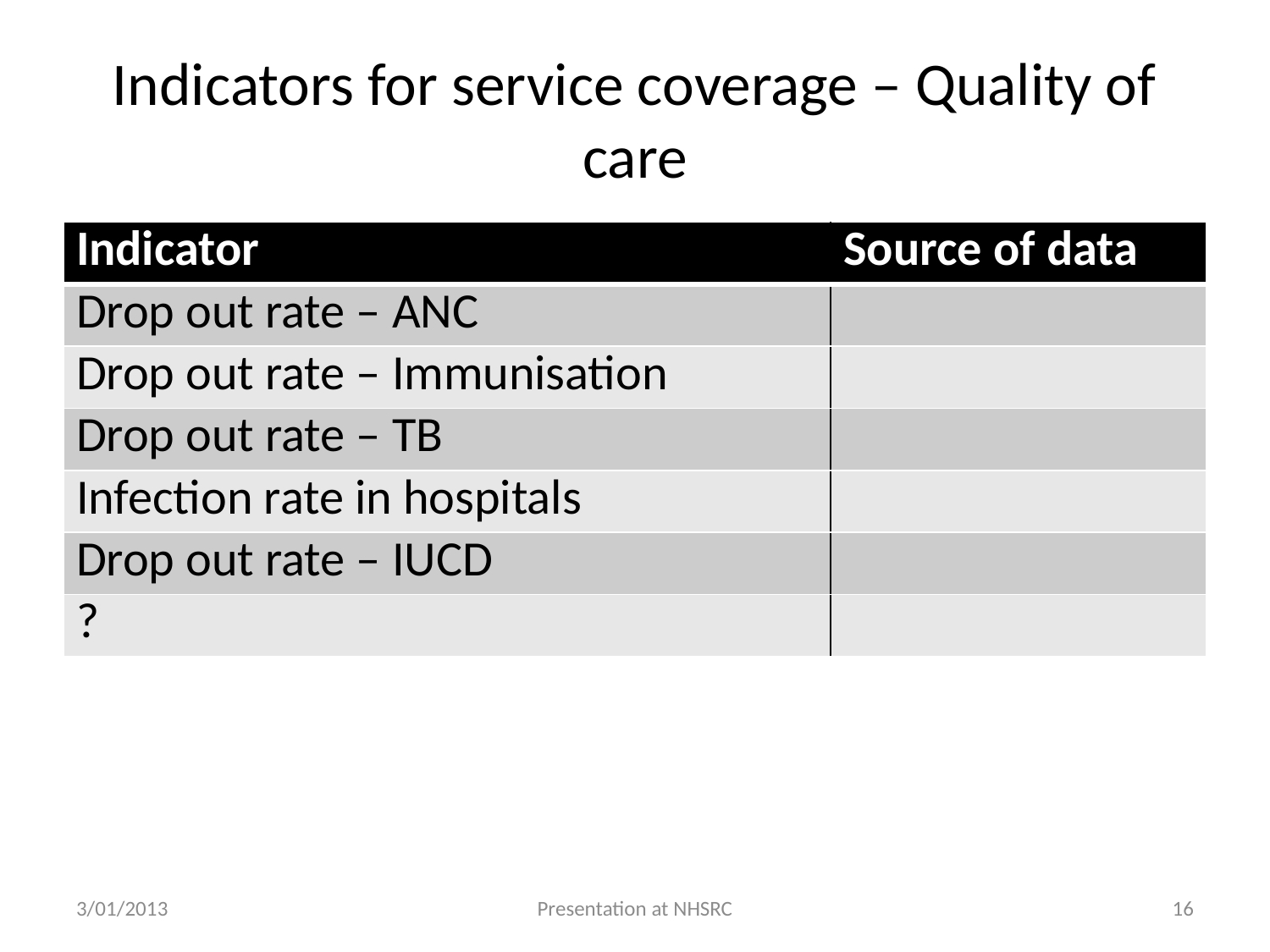

# Indicators for service coverage – Quality of care
| Indicator | Source of data |
| --- | --- |
| Drop out rate – ANC |  |
| Drop out rate – Immunisation |  |
| Drop out rate – TB |  |
| Infection rate in hospitals |  |
| Drop out rate – IUCD |  |
| ? |  |
3/01/2013
Presentation at NHSRC
16